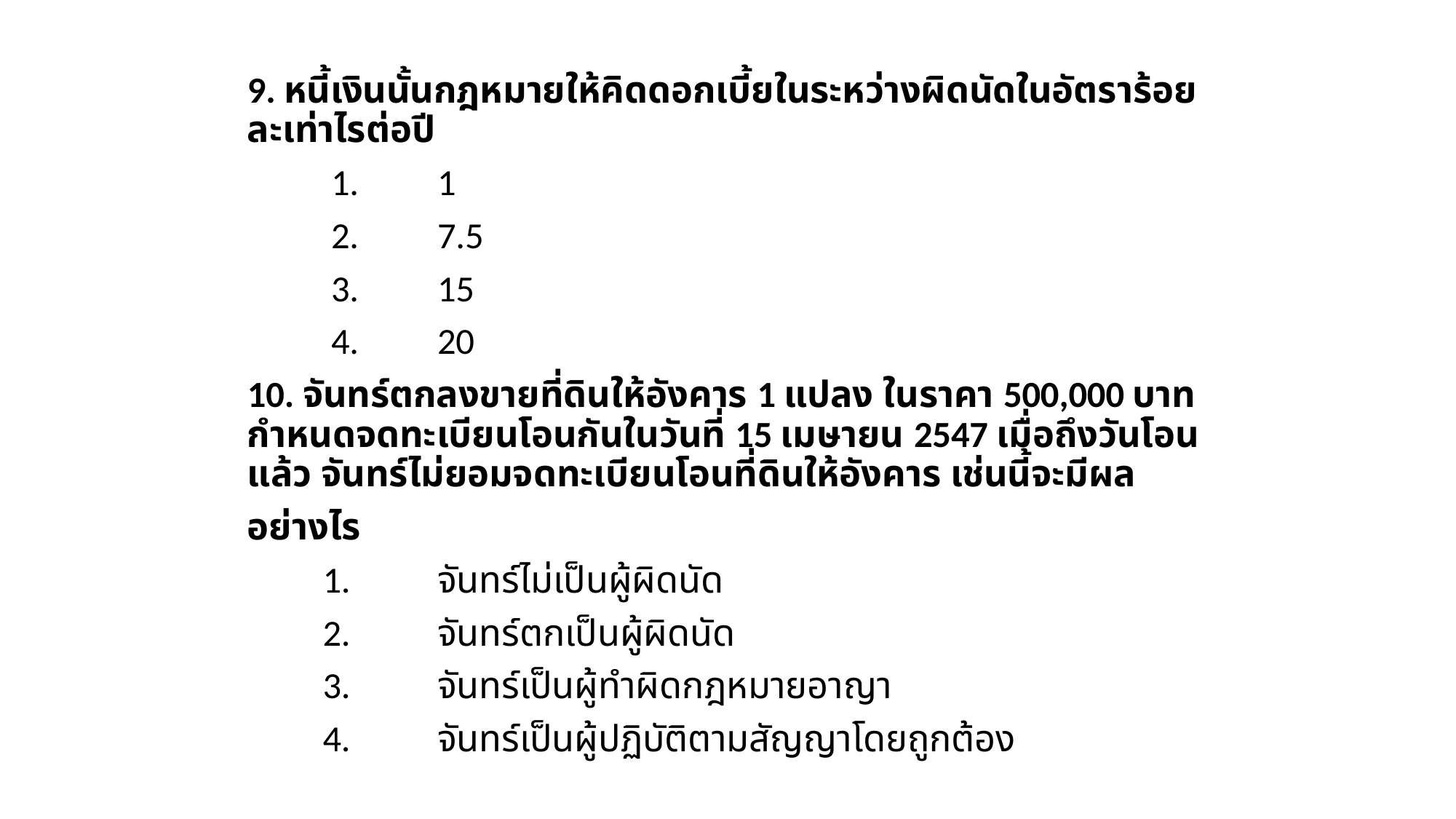

9. หนี้เงินนั้นกฎหมายให้คิดดอกเบี้ยในระหว่างผิดนัดในอัตราร้อยละเท่าไรต่อปี
          1.	1
          2.	7.5
          3.	15
          4.	20
10. จันทร์ตกลงขายที่ดินให้อังคาร 1 แปลง ในราคา 500,000 บาท กำหนดจดทะเบียนโอนกันในวันที่ 15 เมษายน 2547 เมื่อถึงวันโอนแล้ว จันทร์ไม่ยอมจดทะเบียนโอนที่ดินให้อังคาร เช่นนี้จะมีผล
อย่างไร
         1.	จันทร์ไม่เป็นผู้ผิดนัด
         2.	จันทร์ตกเป็นผู้ผิดนัด
         3.	จันทร์เป็นผู้ทำผิดกฎหมายอาญา
         4.	จันทร์เป็นผู้ปฏิบัติตามสัญญาโดยถูกต้อง